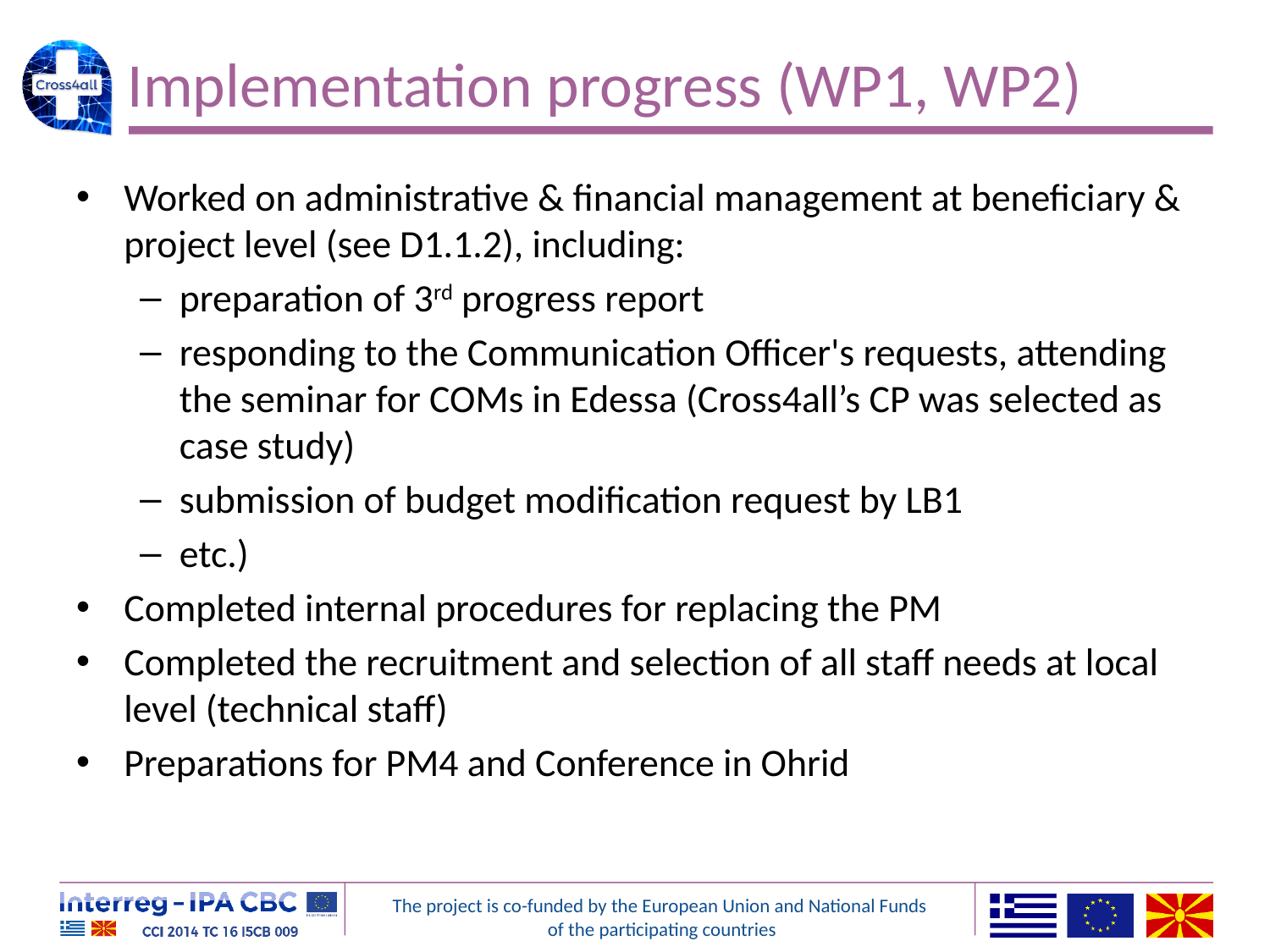

# Implementation progress (WP1, WP2)
Worked on administrative & financial management at beneficiary & project level (see D1.1.2), including:
preparation of 3rd progress report
responding to the Communication Officer's requests, attending the seminar for COMs in Edessa (Cross4all’s CP was selected as case study)
submission of budget modification request by LB1
etc.)
Completed internal procedures for replacing the PM
Completed the recruitment and selection of all staff needs at local level (technical staff)
Preparations for PM4 and Conference in Ohrid